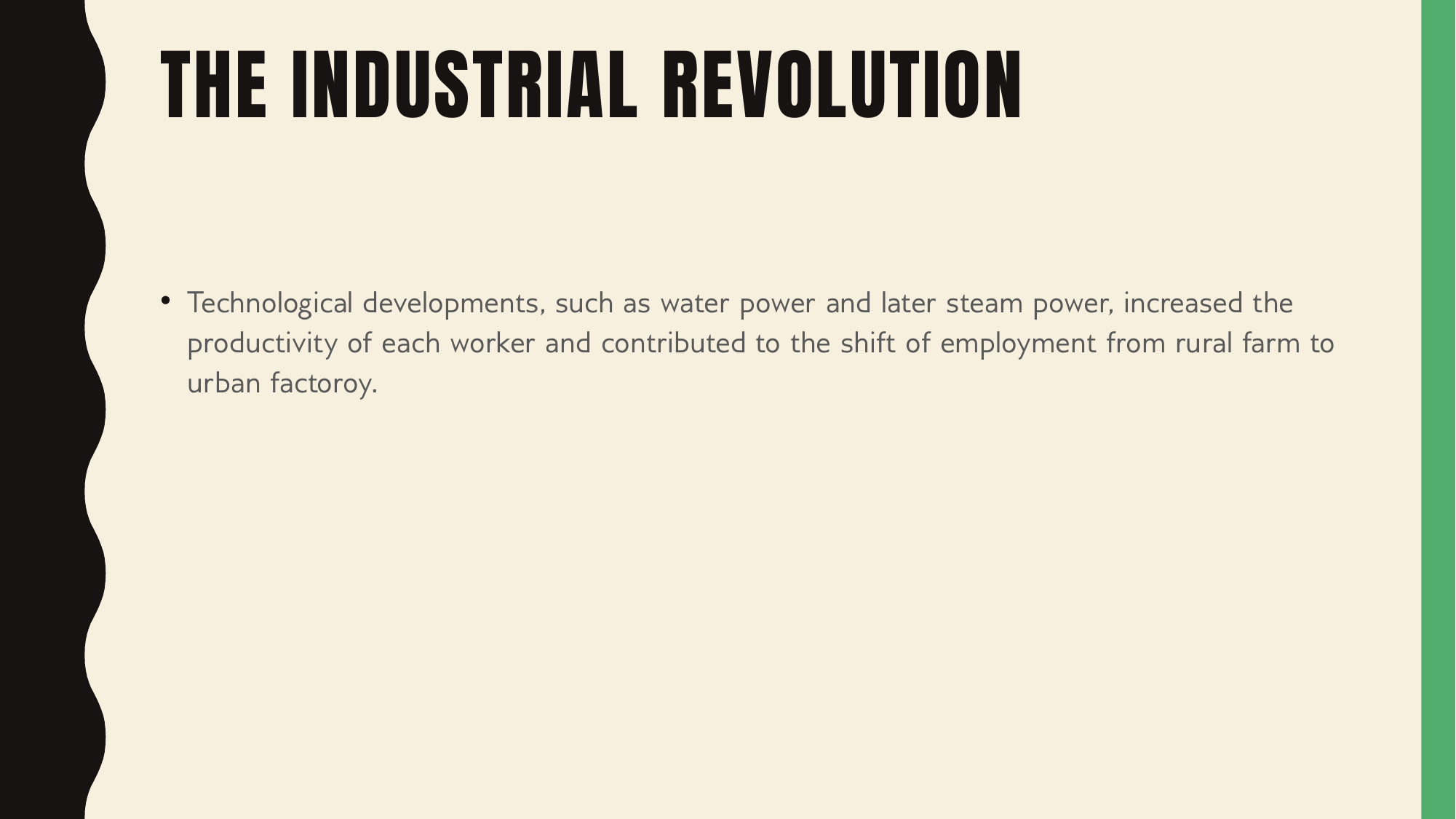

# The Industrial Revolution
Technological developments, such as water power and later steam power, increased the productivity of each worker and contributed to the shift of employment from rural farm to urban factoroy.